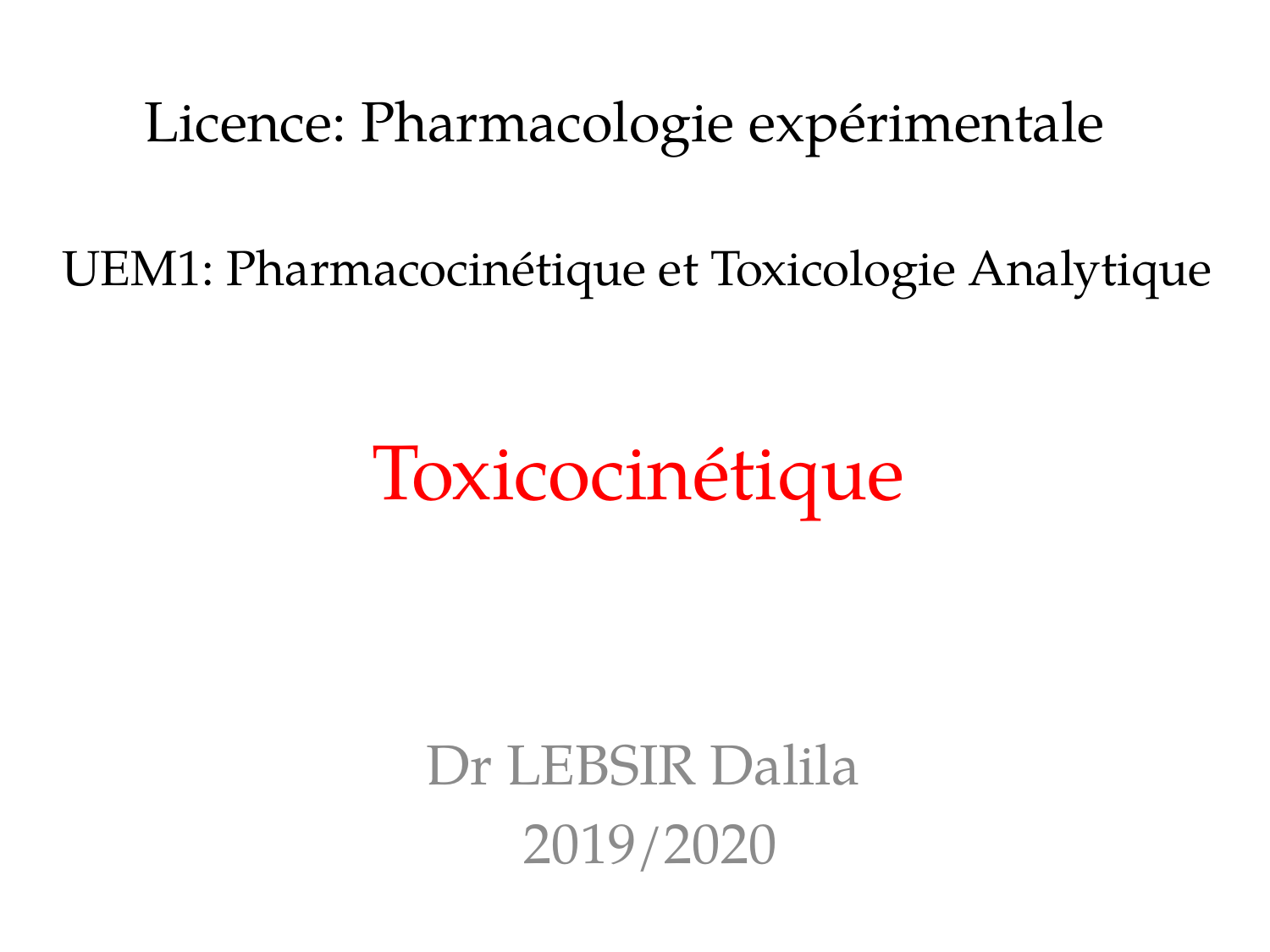

Licence: Pharmacologie expérimentale
UEM1: Pharmacocinétique et Toxicologie Analytique
# Toxicocinétique
Dr LEBSIR Dalila
2019/2020